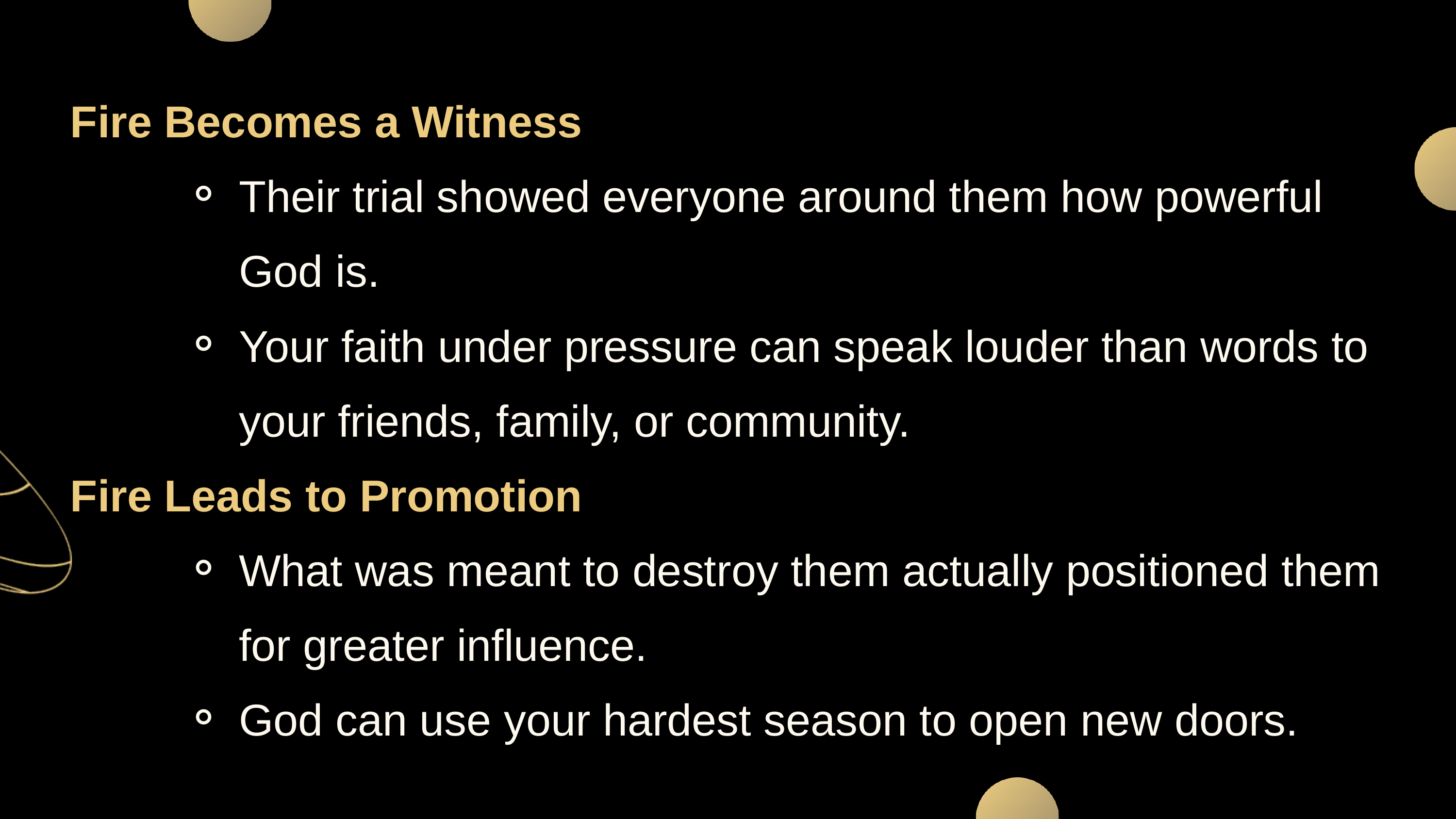

Fire Becomes a Witness
Their trial showed everyone around them how powerful God is.
Your faith under pressure can speak louder than words to your friends, family, or community.
Fire Leads to Promotion
What was meant to destroy them actually positioned them for greater influence.
God can use your hardest season to open new doors.